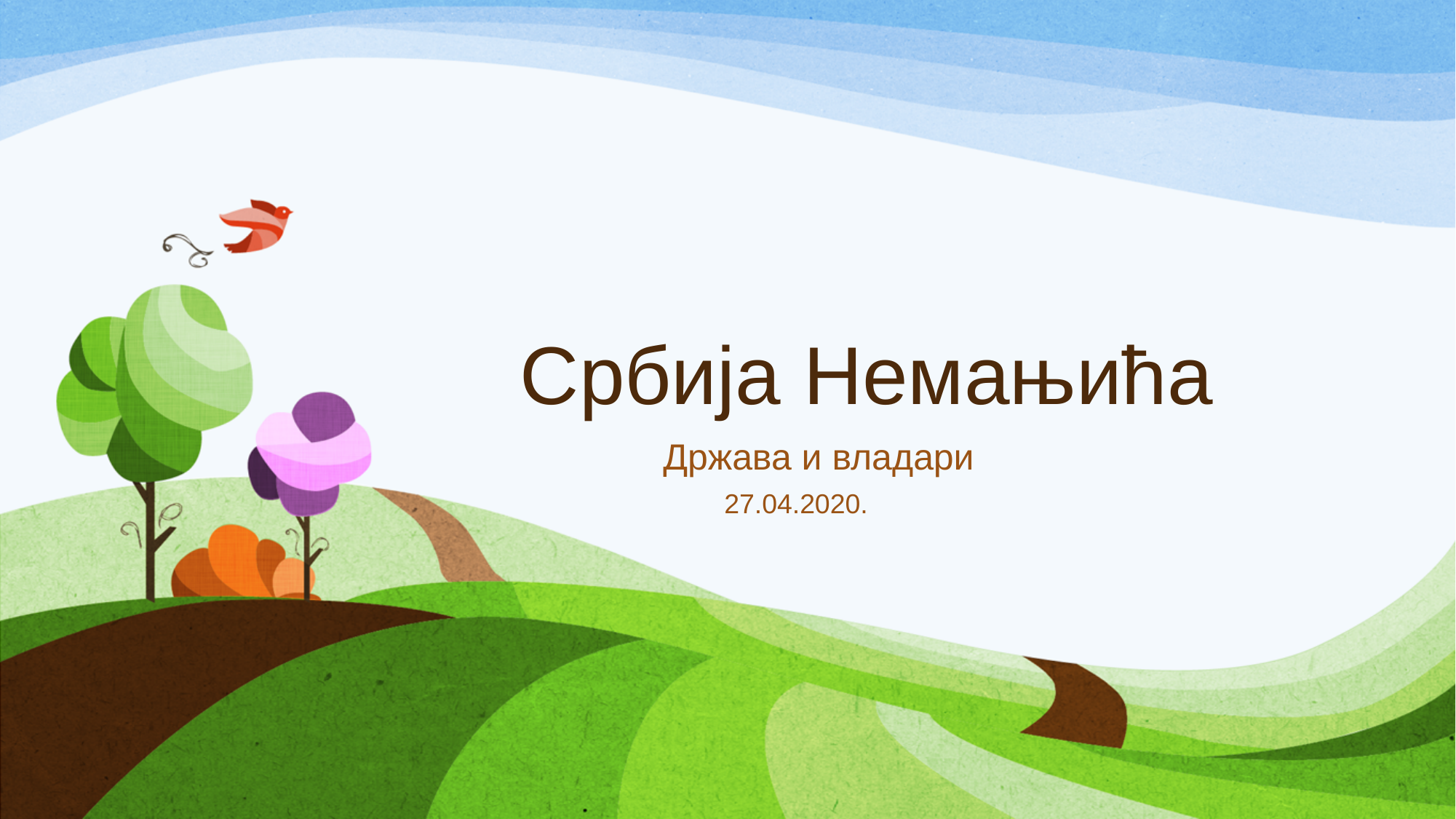

# Србија Немањића
Држава и владари
      27.04.2020.